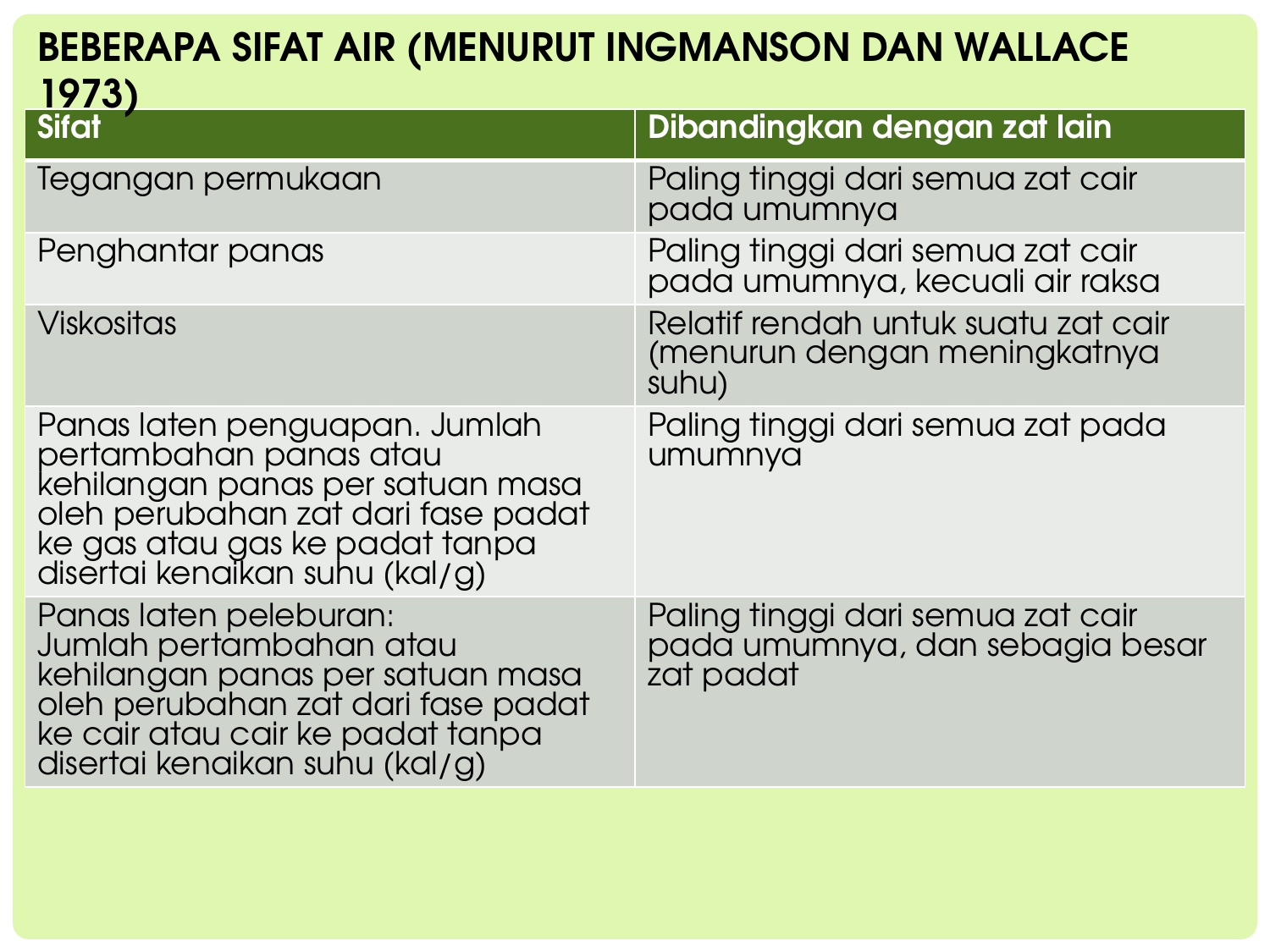

BEBERAPA SIFAT AIR (MENURUT INGMANSON DAN WALLACE 1973)
| Sifat | Dibandingkan dengan zat lain |
| --- | --- |
| Tegangan permukaan | Paling tinggi dari semua zat cair pada umumnya |
| Penghantar panas | Paling tinggi dari semua zat cair pada umumnya, kecuali air raksa |
| Viskositas | Relatif rendah untuk suatu zat cair (menurun dengan meningkatnya suhu) |
| Panas laten penguapan. Jumlah pertambahan panas atau kehilangan panas per satuan masa oleh perubahan zat dari fase padat ke gas atau gas ke padat tanpa disertai kenaikan suhu (kal/g) | Paling tinggi dari semua zat pada umumnya |
| Panas laten peleburan: Jumlah pertambahan atau kehilangan panas per satuan masa oleh perubahan zat dari fase padat ke cair atau cair ke padat tanpa disertai kenaikan suhu (kal/g) | Paling tinggi dari semua zat cair pada umumnya, dan sebagia besar zat padat |